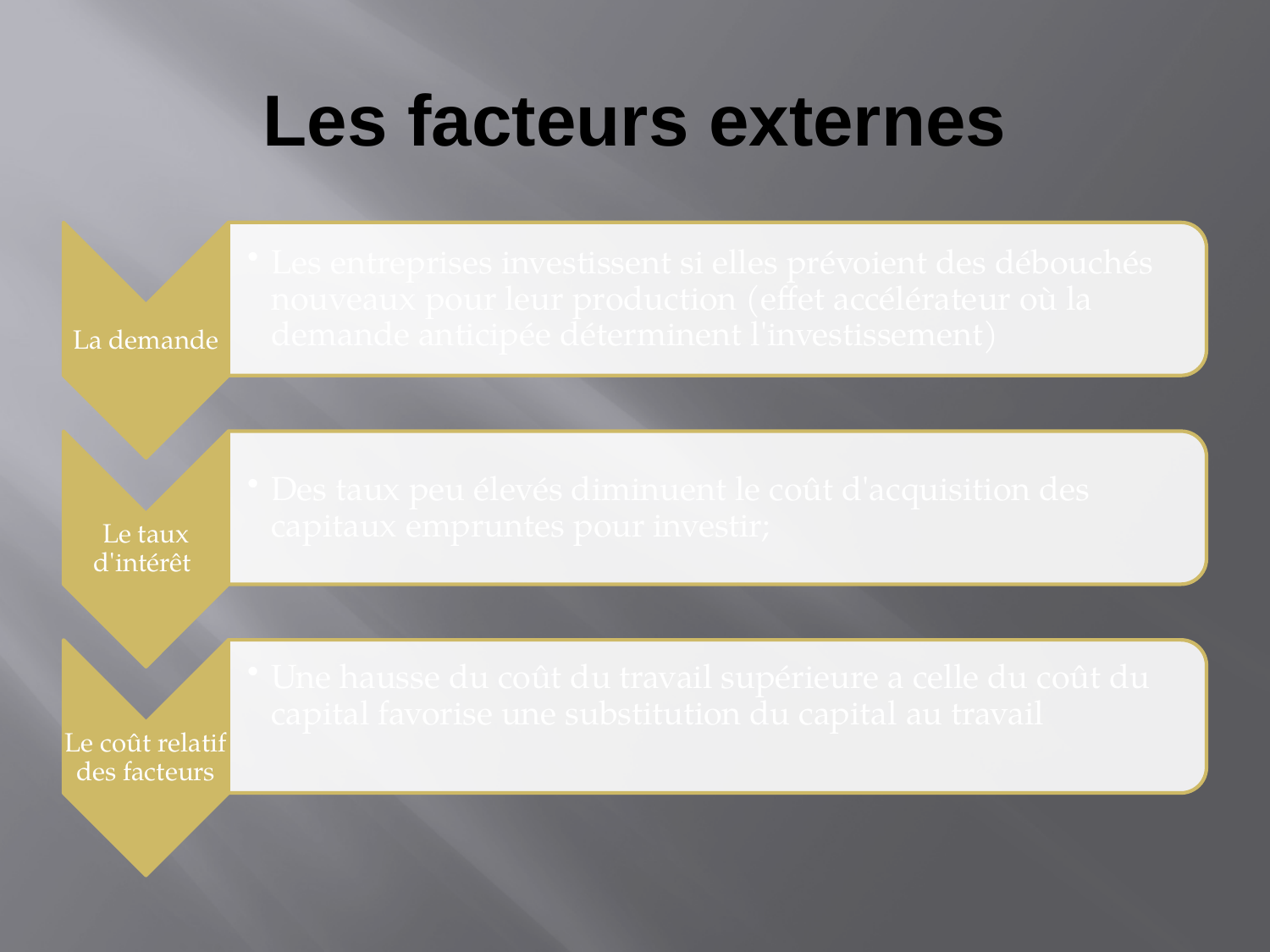

# Les facteurs externes
La demande
Les entreprises investissent si elles prévoient des débouchés nouveaux pour leur production (effet accélérateur où la demande anticipée déterminent l'investissement)
Le taux d'intérêt
Des taux peu élevés diminuent le coût d'acquisition des capitaux empruntes pour investir;
Le coût relatif des facteurs
Une hausse du coût du travail supérieure a celle du coût du capital favorise une substitution du capital au travail